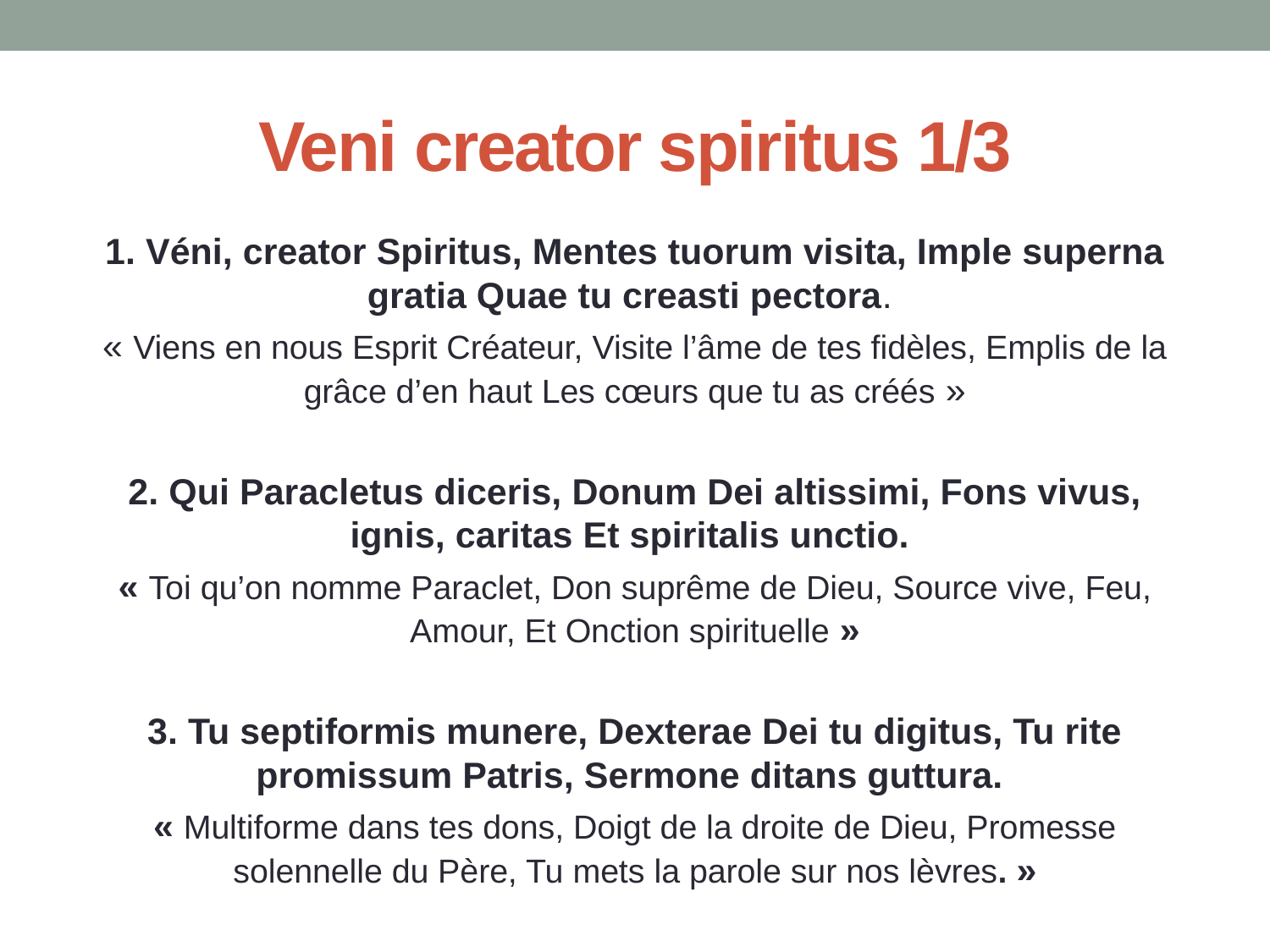

# Veni creator spiritus 1/3
1. Véni, creator Spiritus, Mentes tuorum visita, Imple superna gratia Quae tu creasti pectora.
« Viens en nous Esprit Créateur, Visite l’âme de tes fidèles, Emplis de la grâce d’en haut Les cœurs que tu as créés »

2. Qui Paracletus diceris, Donum Dei altissimi, Fons vivus, ignis, caritas Et spiritalis unctio.
« Toi qu’on nomme Paraclet, Don suprême de Dieu, Source vive, Feu, Amour, Et Onction spirituelle »

3. Tu septiformis munere, Dexterae Dei tu digitus, Tu rite promissum Patris, Sermone ditans guttura.
« Multiforme dans tes dons, Doigt de la droite de Dieu, Promesse solennelle du Père, Tu mets la parole sur nos lèvres. »